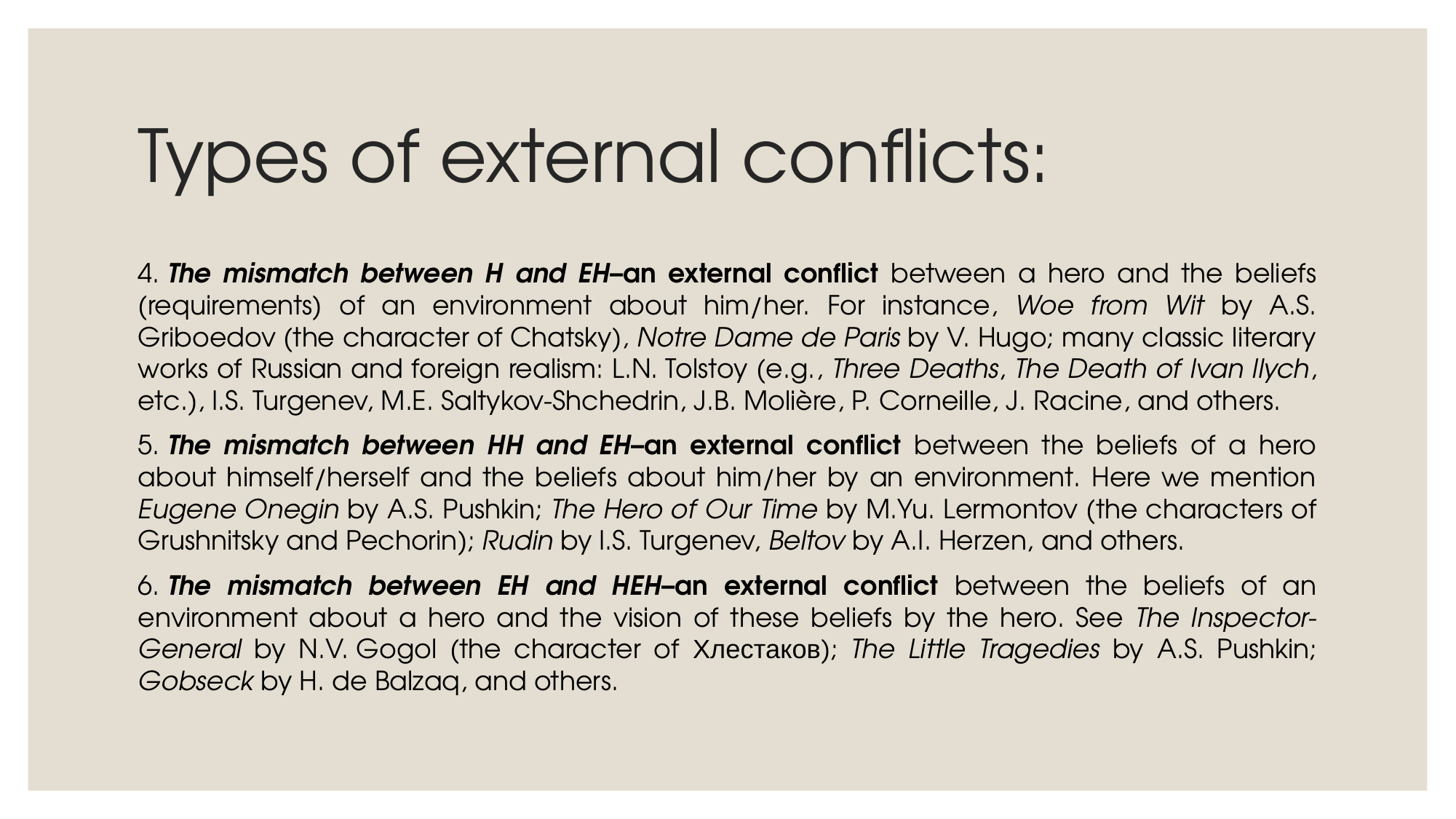

# Types of external conflicts:
4. The mismatch between H and EH–an external conflict between a hero and the beliefs (requirements) of an environment about him/her. For instance, Woe from Wit by A.S. Griboedov (the character of Chatsky), Notre Dame de Paris by V. Hugo; many classic literary works of Russian and foreign realism: L.N. Tolstoy (e.g., Three Deaths, The Death of Ivan Ilych, etc.), I.S. Turgenev, M.E. Saltykov-Shchedrin, J.B. Molière, P. Corneille, J. Racine, and others.
5. The mismatch between HH and EH–an external conflict between the beliefs of a hero about himself/herself and the beliefs about him/her by an environment. Here we mention Eugene Onegin by A.S. Pushkin; The Hero of Our Time by M.Yu. Lermontov (the characters of Grushnitsky and Pechorin); Rudin by I.S. Turgenev, Beltov by A.I. Herzen, and others.
6. The mismatch between EH and HEH–an external conflict between the beliefs of an environment about a hero and the vision of these beliefs by the hero. See The Inspector-General by N.V. Gogol (the character of Хлестаков); The Little Tragedies by A.S. Pushkin; Gobseck by H. de Balzaq, and others.